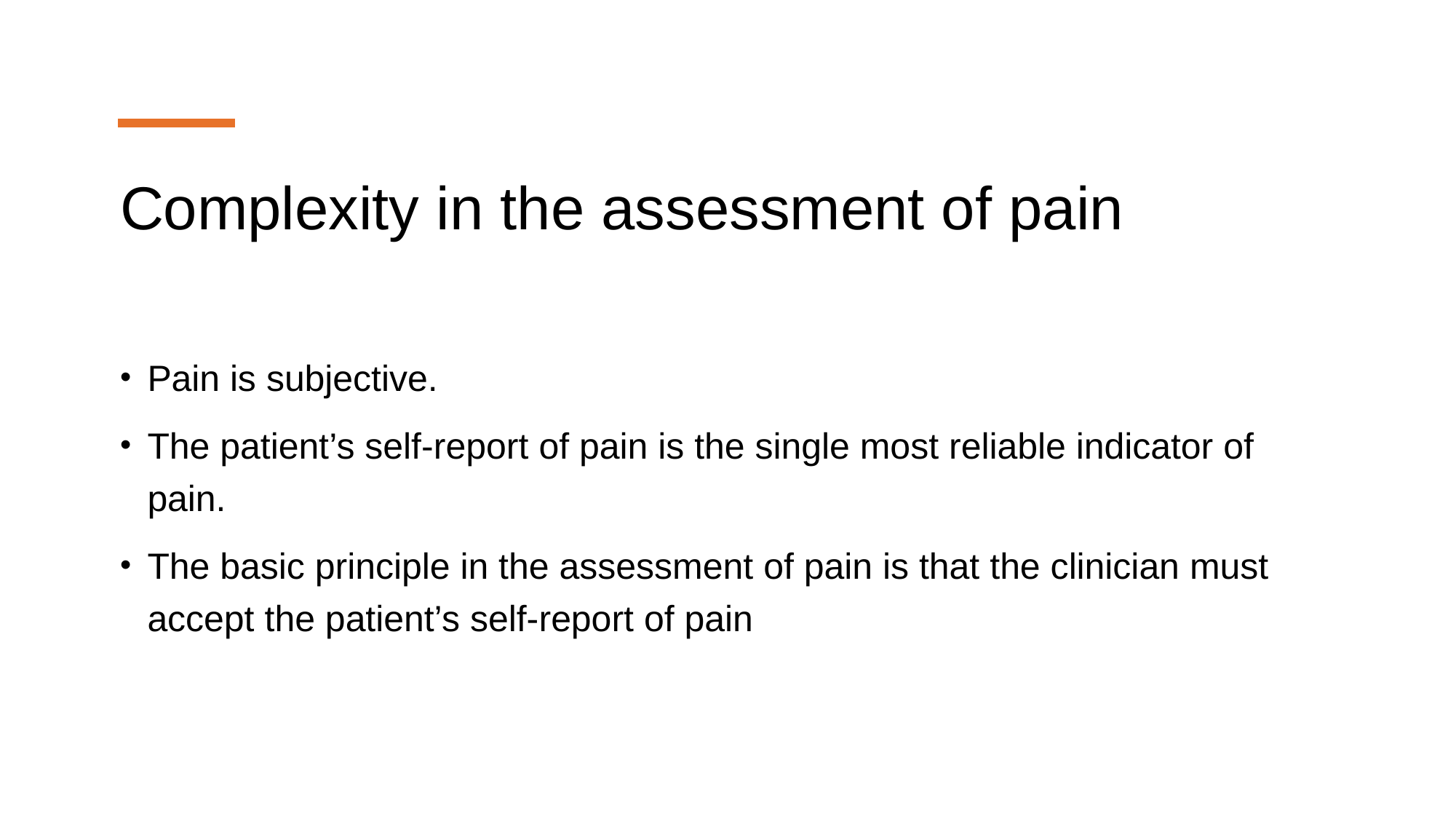

# Complexity in the assessment of pain
Pain is subjective.
The patient’s self-report of pain is the single most reliable indicator of pain.
The basic principle in the assessment of pain is that the clinician must accept the patient’s self-report of pain